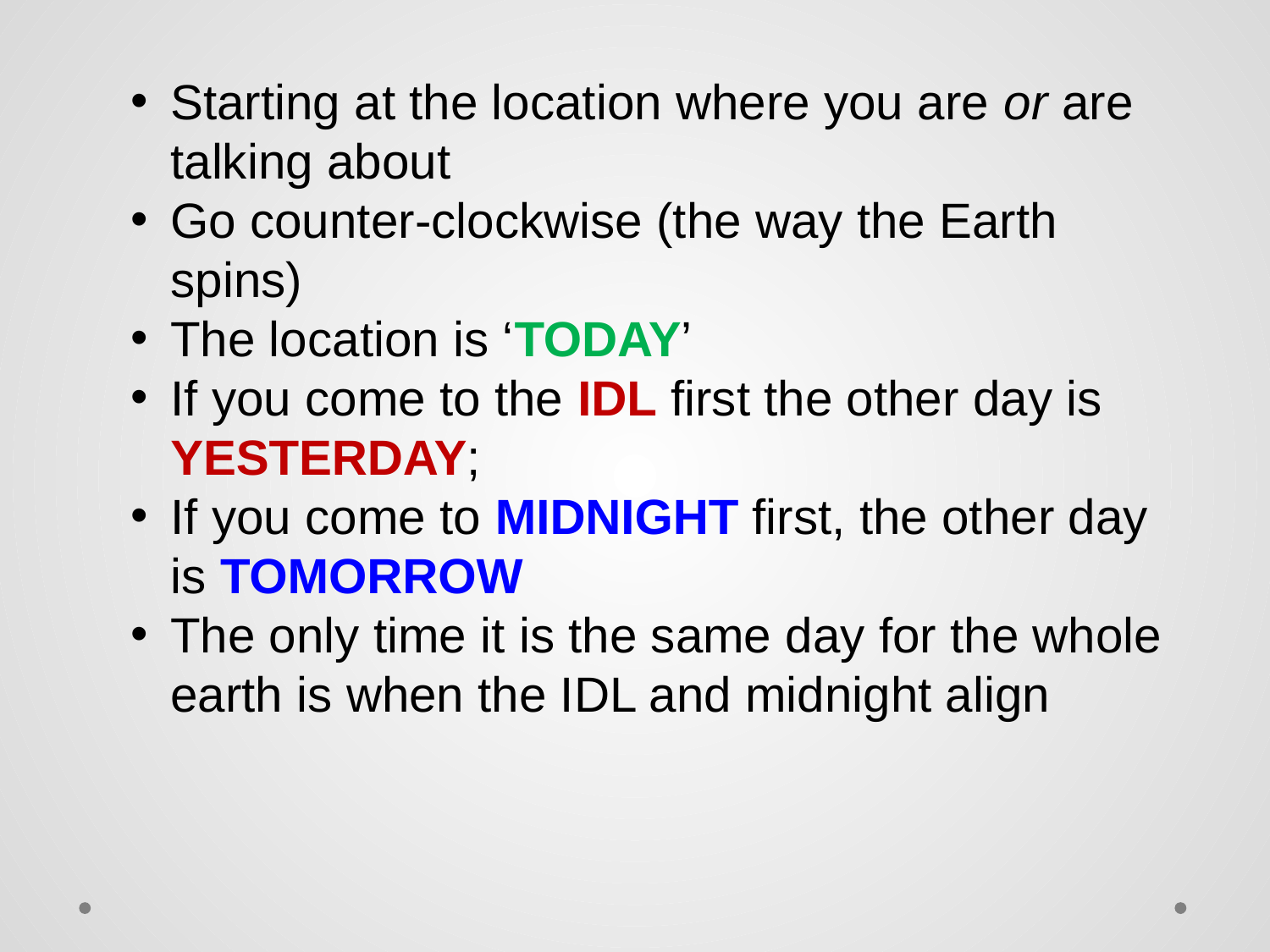

Starting at the location where you are or are talking about
Go counter-clockwise (the way the Earth spins)
The location is ‘TODAY’
If you come to the IDL first the other day is YESTERDAY;
If you come to MIDNIGHT first, the other day is TOMORROW
The only time it is the same day for the whole earth is when the IDL and midnight align